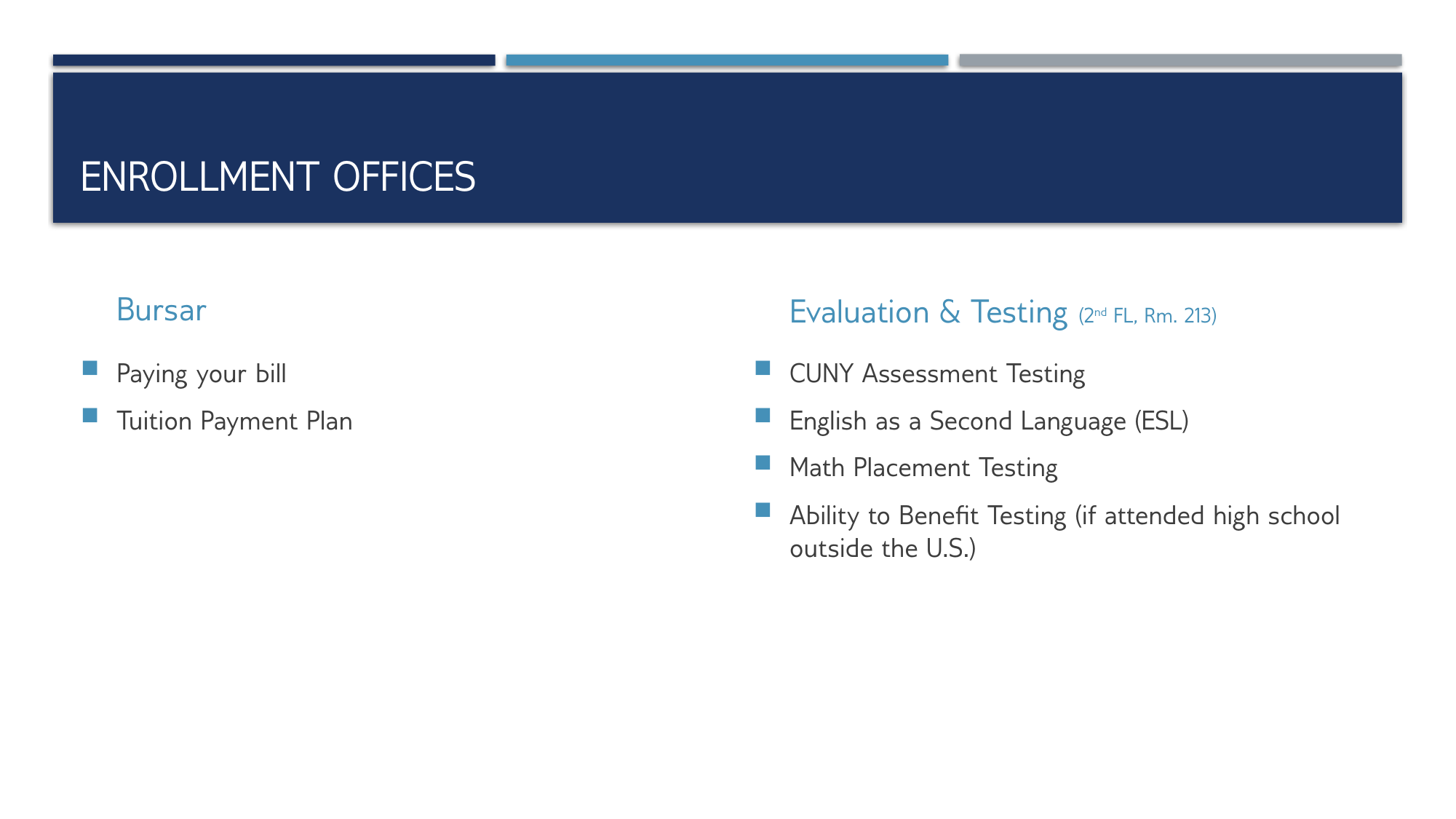

# Enrollment Offices
Bursar
Evaluation & Testing (2nd FL, Rm. 213)
Paying your bill
Tuition Payment Plan

CUNY Assessment Testing
English as a Second Language (ESL)
Math Placement Testing
Ability to Benefit Testing (if attended high school outside the U.S.)